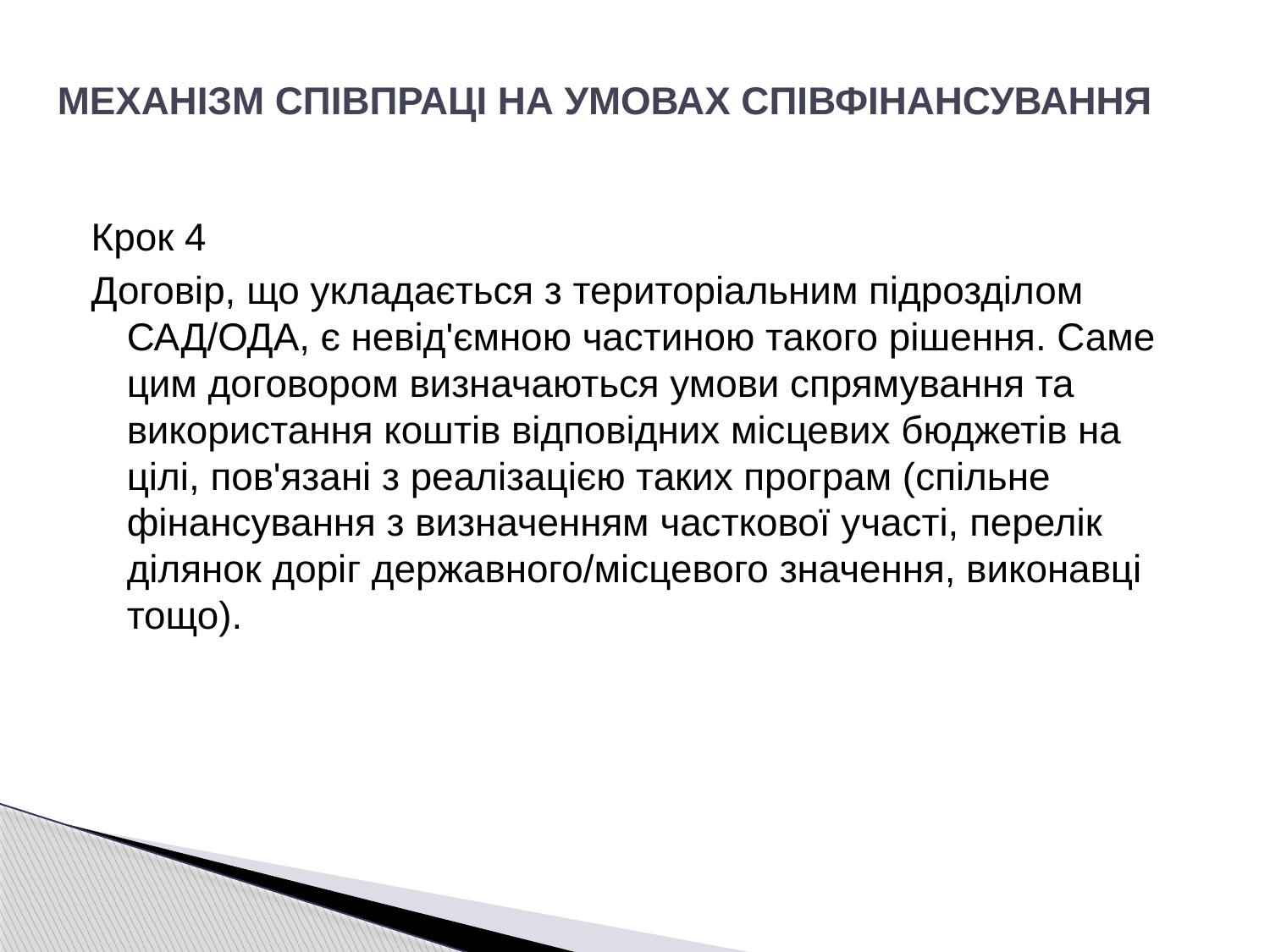

# МЕХАНІЗМ СПІВПРАЦІ НА УМОВАХ СПІВФІНАНСУВАННЯ
Крок 4
Договір, що укладається з територіальним підрозділом САД/ОДА, є невід'ємною частиною такого рішення. Саме цим договором визначаються умови спрямування та використання коштів відповідних місцевих бюджетів на цілі, пов'язані з реалізацією таких програм (спільне фінансування з визначенням часткової участі, перелік ділянок доріг державного/місцевого значення, виконавці тощо).